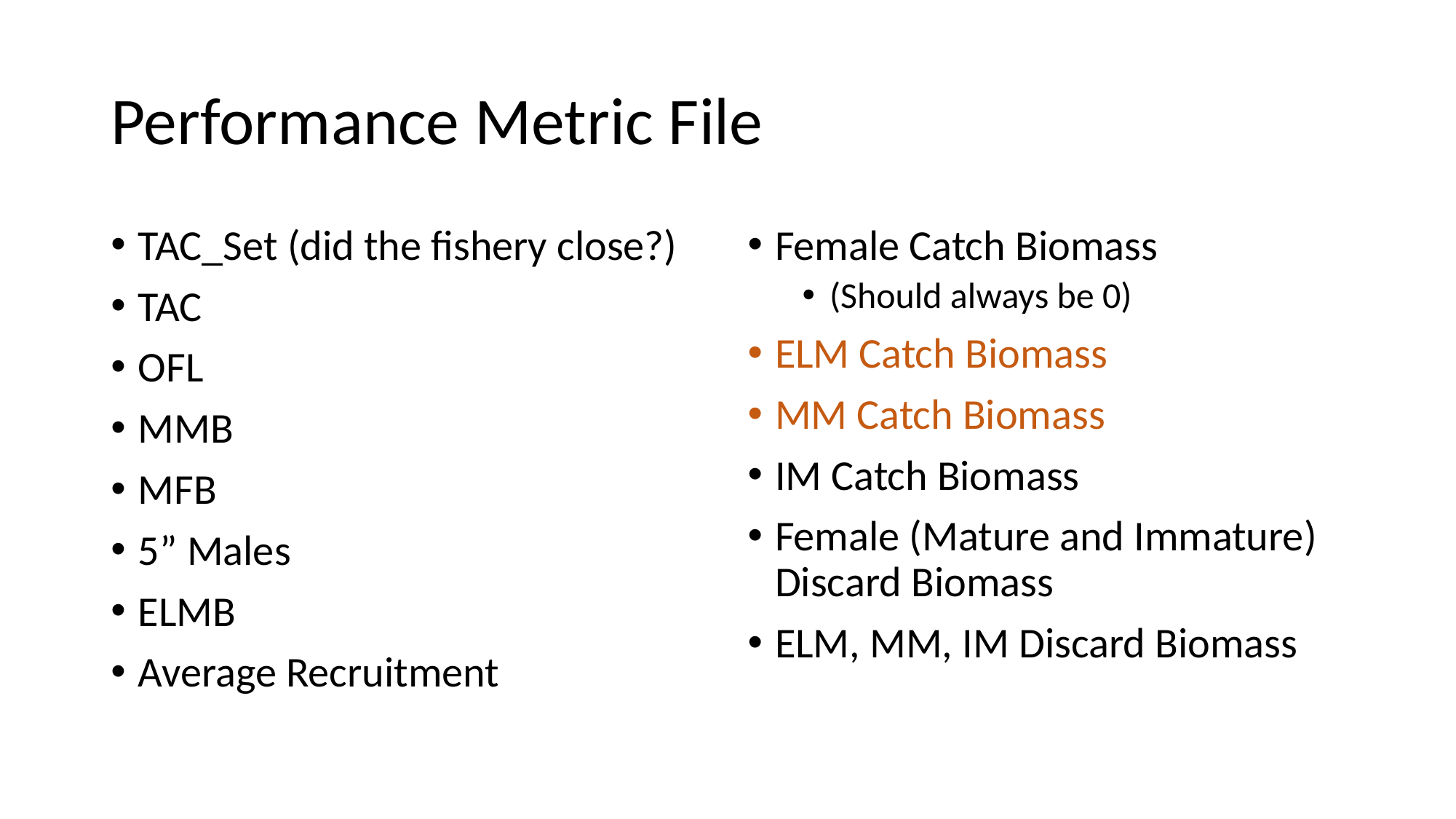

# Performance Metric File
TAC_Set (did the fishery close?)
TAC
OFL
MMB
MFB
5” Males
ELMB
Average Recruitment

Female Catch Biomass
(Should always be 0)
ELM Catch Biomass
MM Catch Biomass
IM Catch Biomass
Female (Mature and Immature) Discard Biomass
ELM, MM, IM Discard Biomass